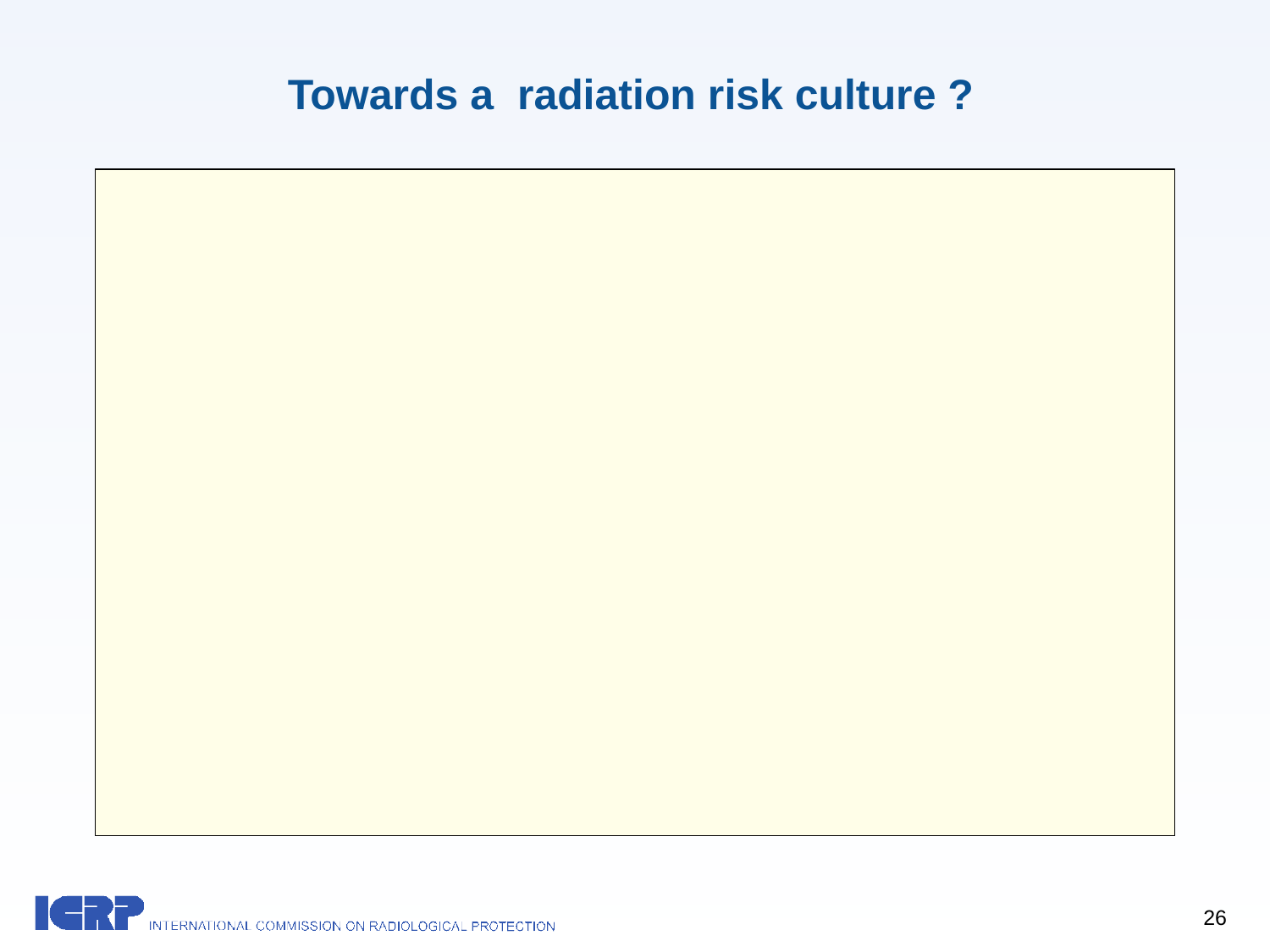

# Towards a  radiation risk culture ?

26